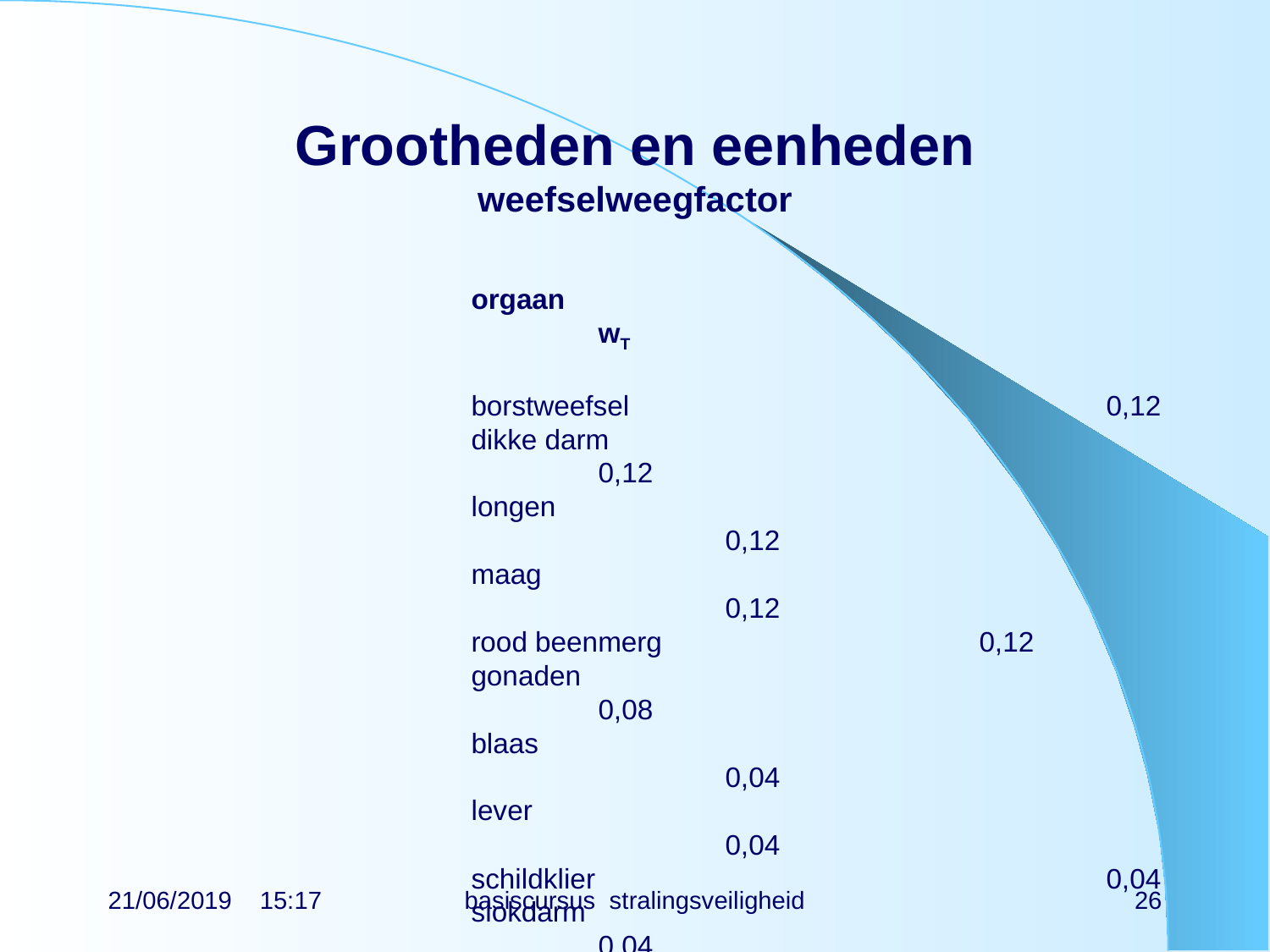

# Grootheden en eenheden weefselweegfactor
orgaan						wT

borstweefsel				0,12
dikke darm					0,12
longen							0,12
maag							0,12
rood beenmerg			0,12
gonaden						0,08
blaas							0,04
lever							0,04
schildklier					0,04
slokdarm						0,04
botoppervlak				0,01
hersenen					0,01
huid								0,01
speekselklieren			0,01
rest								0,12

21/06/2019    15:17
basiscursus  stralingsveiligheid
26